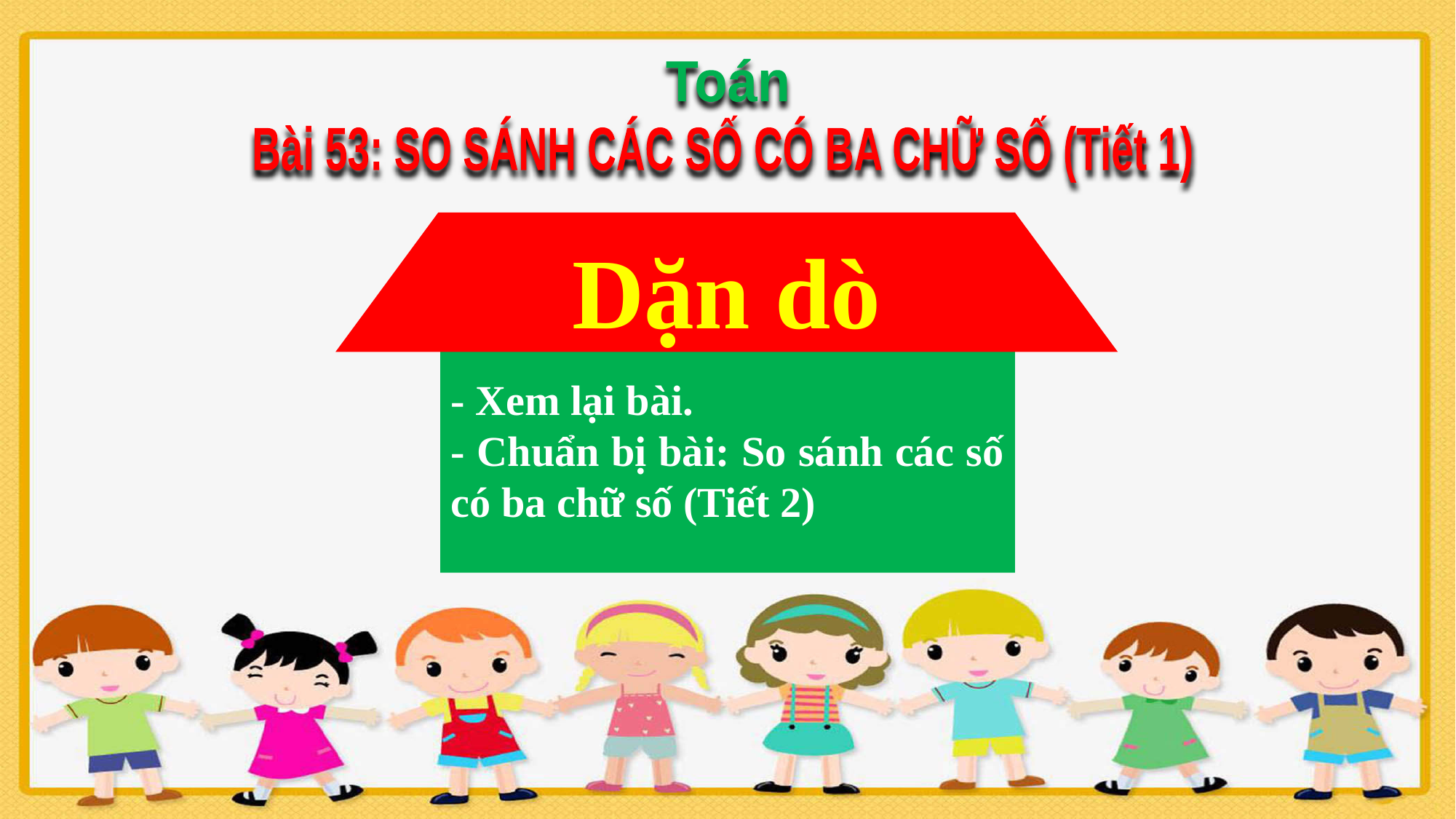

Toán
Bài 53: SO SÁNH CÁC SỐ CÓ BA CHỮ SỐ (Tiết 1)
Dặn dò
- Xem lại bài.
- Chuẩn bị bài: So sánh các số có ba chữ số (Tiết 2)